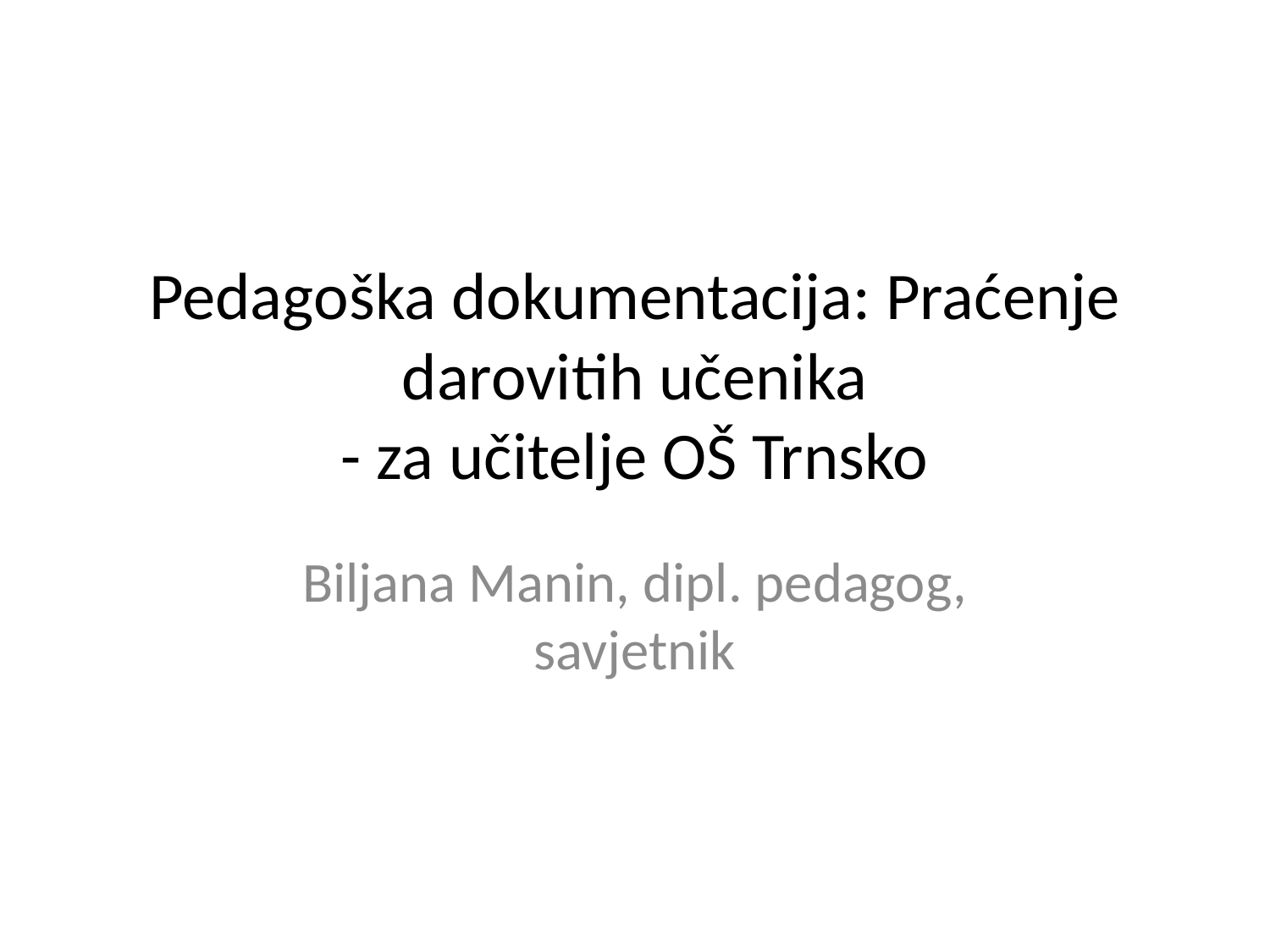

# Pedagoška dokumentacija: Praćenje darovitih učenika - za učitelje OŠ Trnsko
Biljana Manin, dipl. pedagog, savjetnik